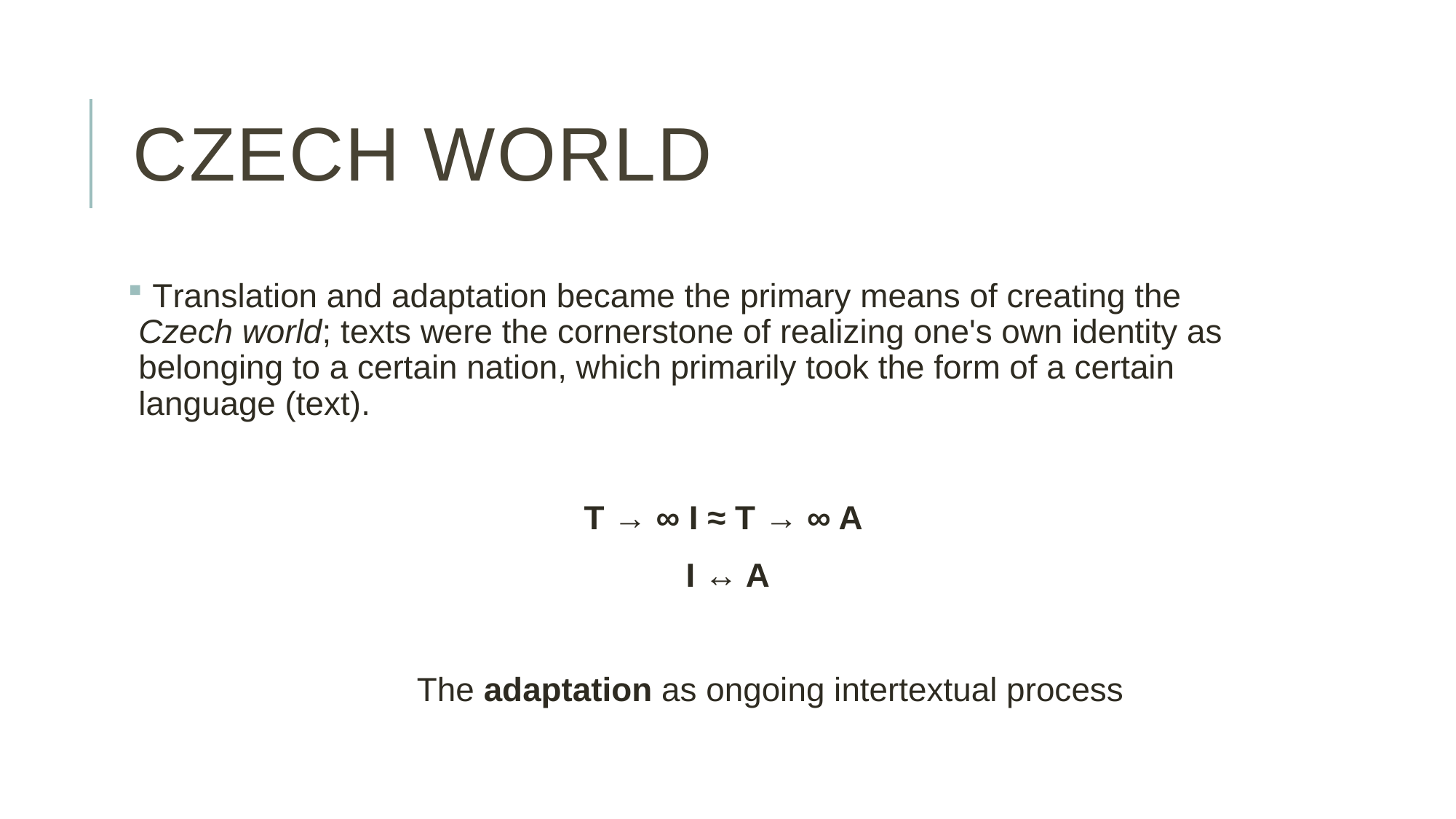

# Czech world
 Translation and adaptation became the primary means of creating the Czech world; texts were the cornerstone of realizing one's own identity as belonging to a certain nation, which primarily took the form of a certain language (text).

                                                T → ∞ I ≈ T → ∞ A
                                                           I ↔ A

                              The adaptation as ongoing intertextual process